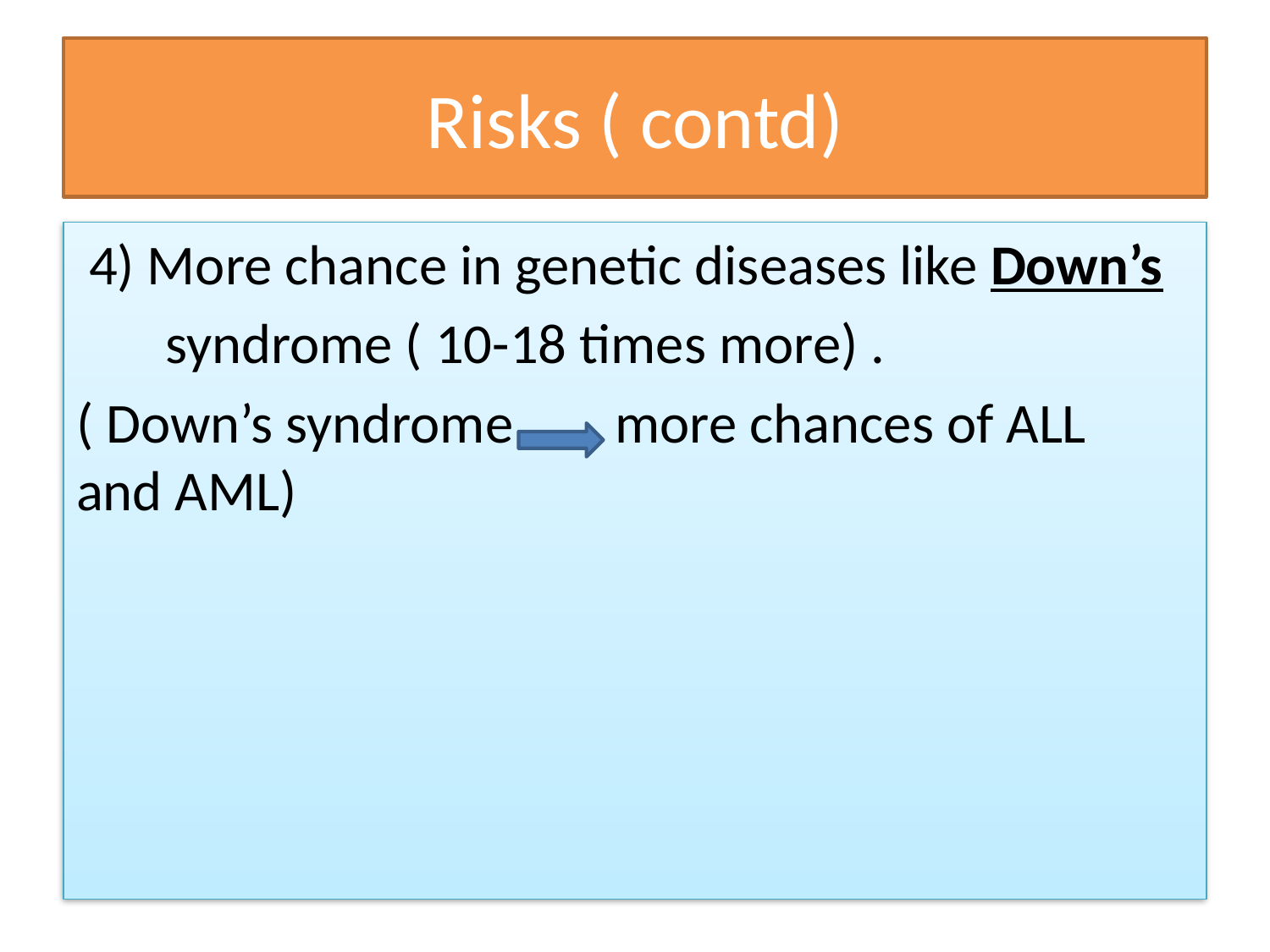

# Risks ( contd)
 4) More chance in genetic diseases like Down’s
       syndrome ( 10-18 times more) .
( Down’s syndrome        more chances of ALL  and AML)